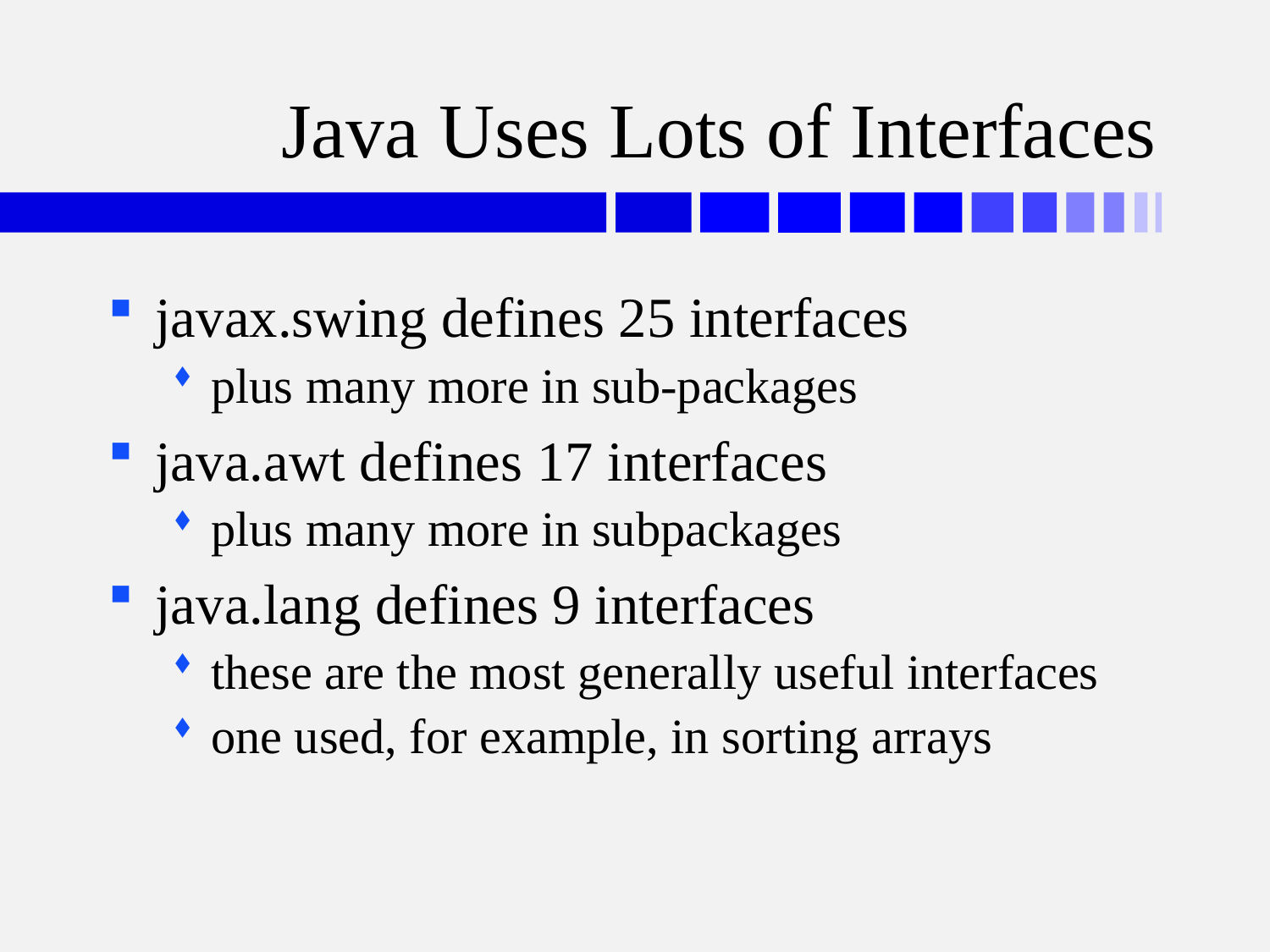

# Java Uses Lots of Interfaces
javax.swing defines 25 interfaces
plus many more in sub-packages
java.awt defines 17 interfaces
plus many more in subpackages
java.lang defines 9 interfaces
these are the most generally useful interfaces
one used, for example, in sorting arrays